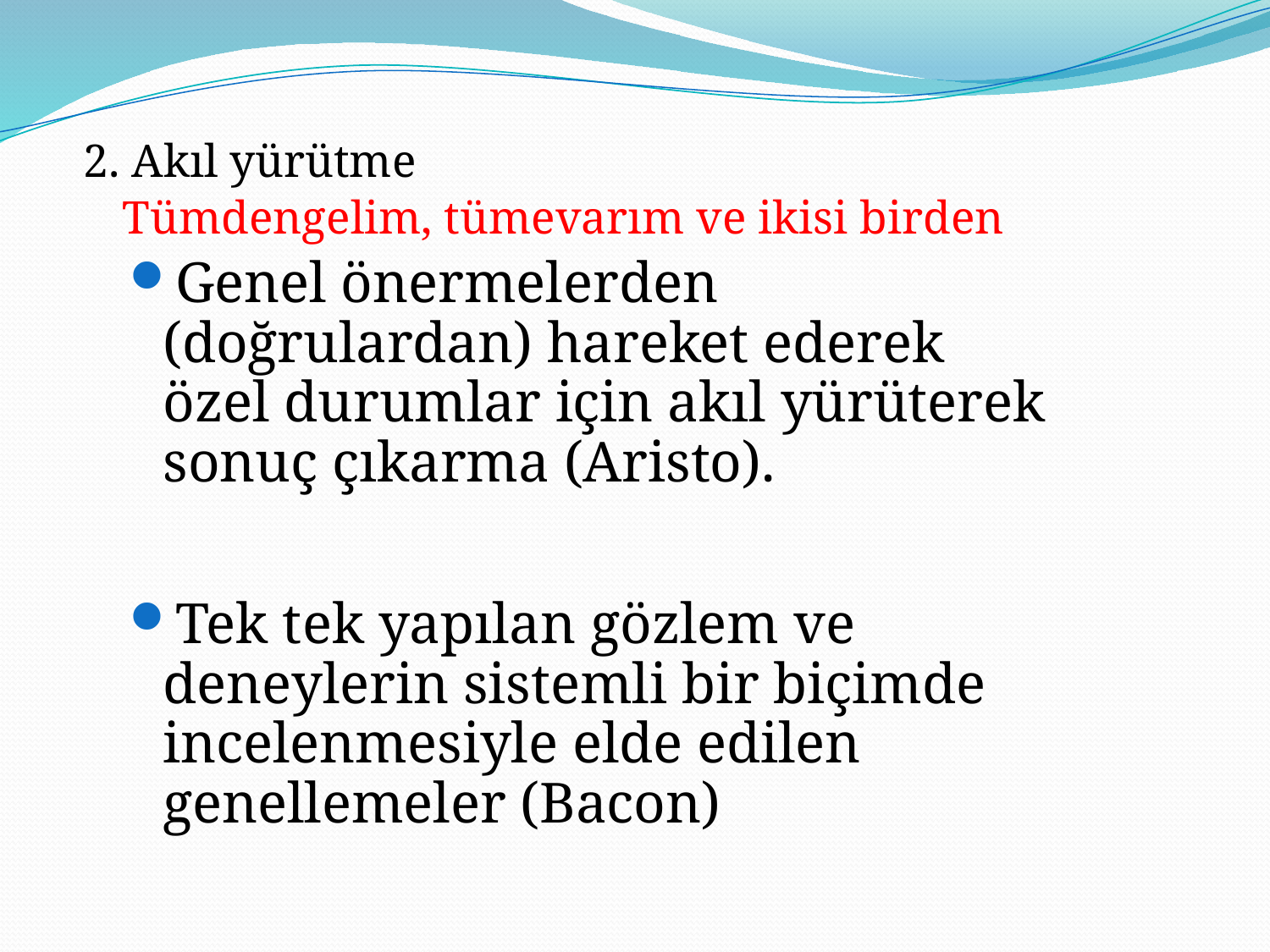

#
2. Akıl yürütme
    Tümdengelim, tümevarım ve ikisi birden
Genel önermelerden (doğrulardan) hareket ederek özel durumlar için akıl yürüterek sonuç çıkarma (Aristo).

Tek tek yapılan gözlem ve deneylerin sistemli bir biçimde incelenmesiyle elde edilen genellemeler (Bacon)